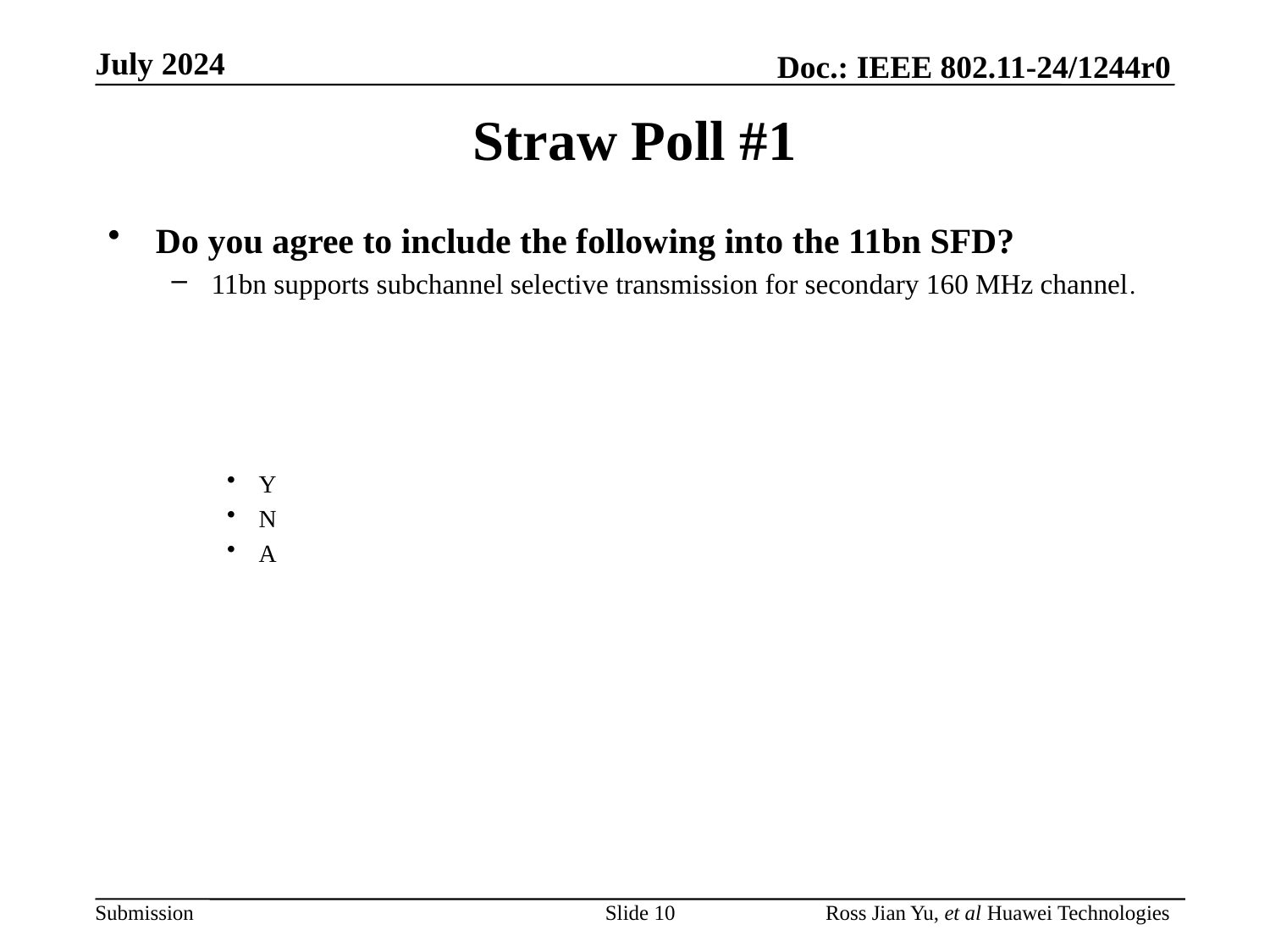

# Straw Poll #1
Do you agree to include the following into the 11bn SFD?
11bn supports subchannel selective transmission for secondary 160 MHz channel.

Y
N
A

Slide 10